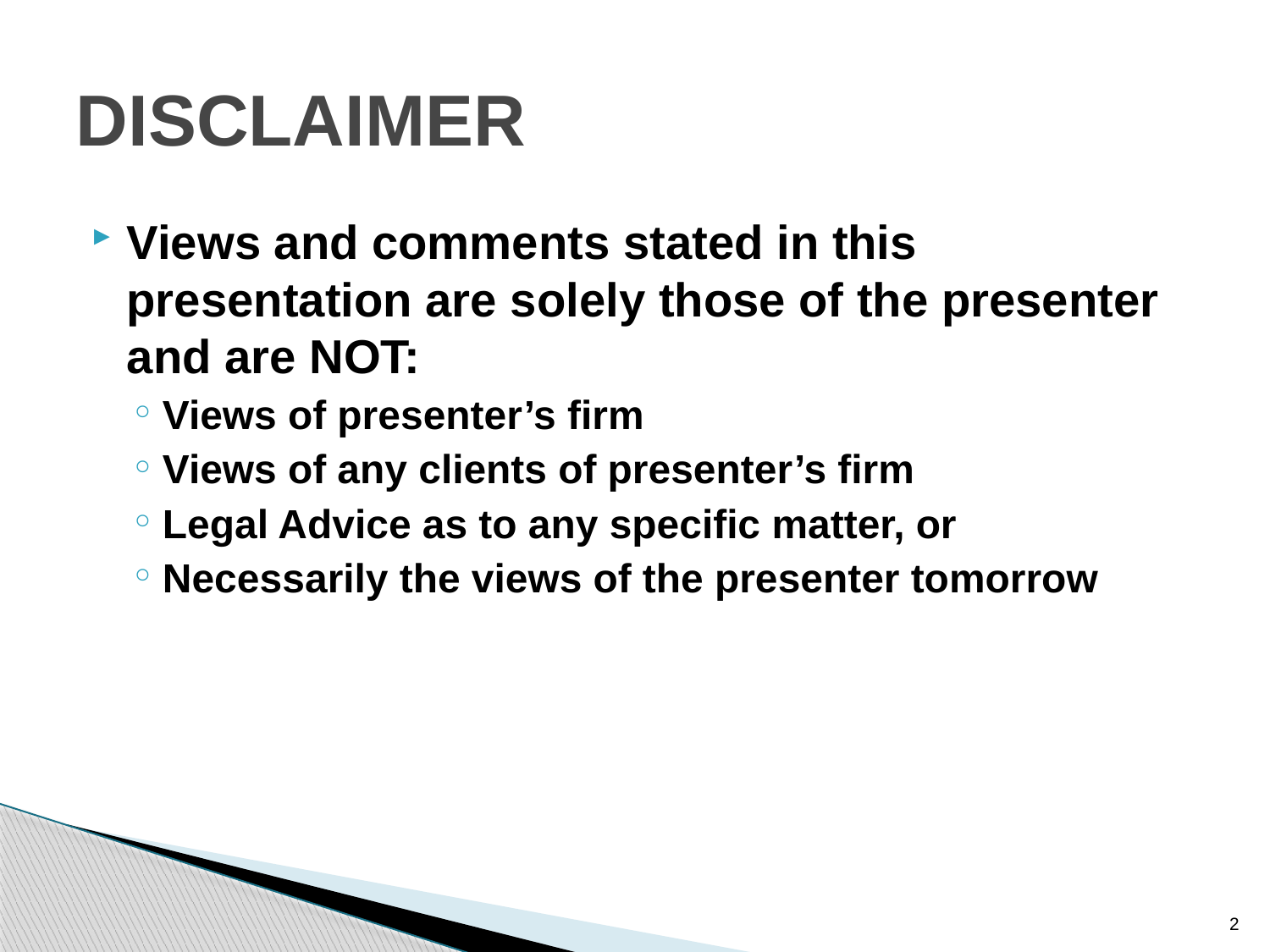

# DISCLAIMER
Views and comments stated in this presentation are solely those of the presenter and are NOT:
Views of presenter’s firm
Views of any clients of presenter’s firm
Legal Advice as to any specific matter, or
Necessarily the views of the presenter tomorrow

2